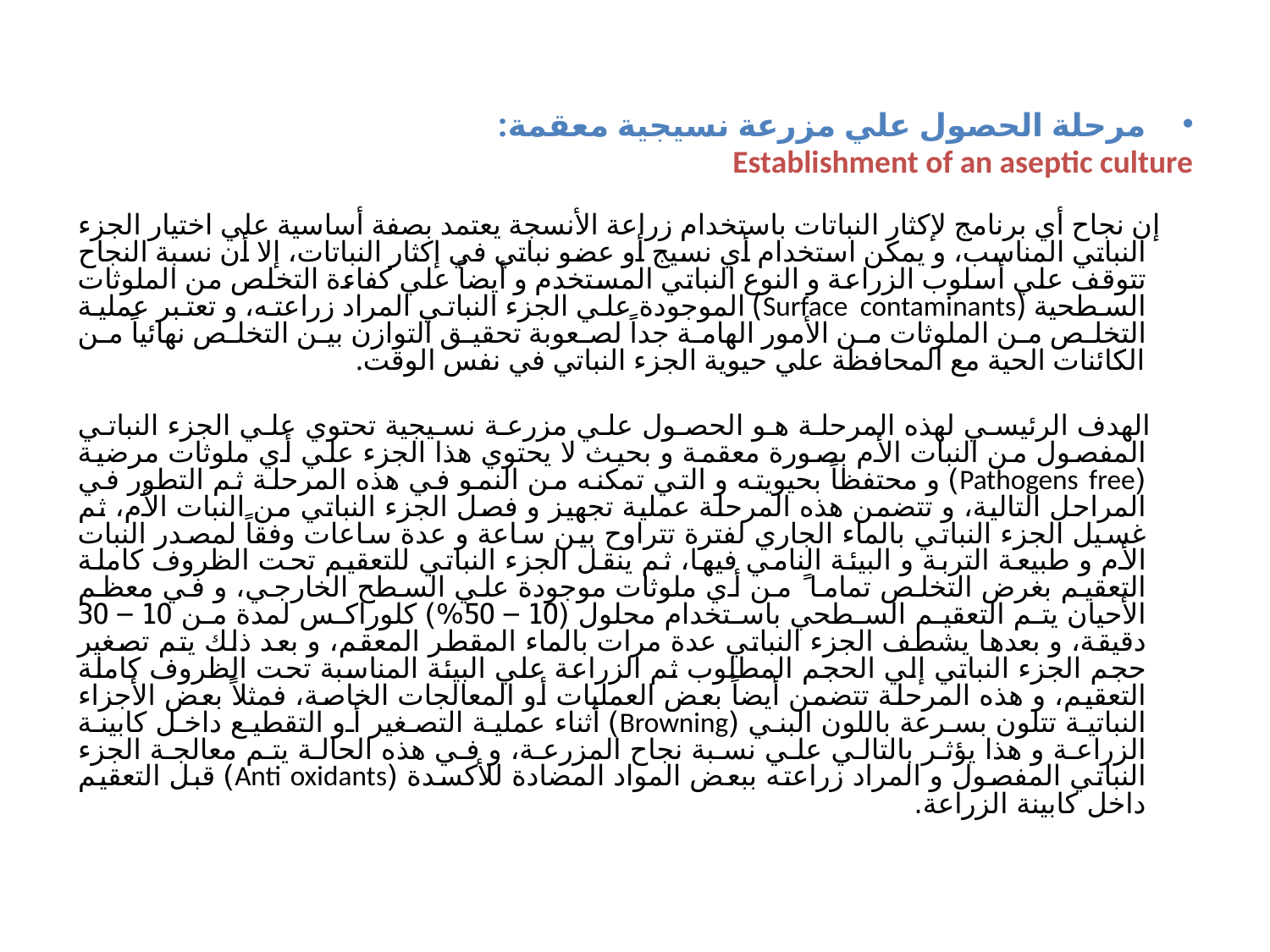

مرحلة الحصول علي مزرعة نسيجية معقمة:
Establishment of an aseptic culture

     إن نجاح أي برنامج لإكثار النباتات باستخدام زراعة الأنسجة يعتمد بصفة أساسية علي اختيار الجزء النباتي المناسب، و يمكن استخدام أي نسيج أو عضو نباتي في إكثار النباتات، إلا أن نسبة النجاح تتوقف علي أسلوب الزراعة و النوع النباتي المستخدم و أيضاً علي كفاءة التخلص من الملوثات السطحية (Surface contaminants) الموجودة علي الجزء النباتي المراد زراعته، و تعتبر عملية التخلص من الملوثات من الأمور الهامة جداً لصعوبة تحقيق التوازن بين التخلص نهائياً من الكائنات الحية مع المحافظة علي حيوية الجزء النباتي في نفس الوقت.

     الهدف الرئيسي لهذه المرحلة هو الحصول علي مزرعة نسيجية تحتوي علي الجزء النباتي المفصول من النبات الأم بصورة معقمة و بحيث لا يحتوي هذا الجزء علي أي ملوثات مرضية (Pathogens free) و محتفظاً بحيويته و التي تمكنه من النمو في هذه المرحلة ثم التطور في المراحل التالية، و تتضمن هذه المرحلة عملية تجهيز و فصل الجزء النباتي من النبات الأم، ثم غسيل الجزء النباتي بالماء الجاري لفترة تتراوح بين ساعة و عدة ساعات وفقاً لمصدر النبات الأم و طبيعة التربة و البيئة النامي فيها، ثم ينقل الجزء النباتي للتعقيم تحت الظروف كاملة التعقيم بغرض التخلص تماما ً من أي ملوثات موجودة علي السطح الخارجي، و في معظم الأحيان يتم التعقيم السطحي باستخدام محلول (10 – 50%) كلوراكس لمدة من 10 – 30 دقيقة، و بعدها يشطف الجزء النباتي عدة مرات بالماء المقطر المعقم، و بعد ذلك يتم تصغير حجم الجزء النباتي إلي الحجم المطلوب ثم الزراعة علي البيئة المناسبة تحت الظروف كاملة التعقيم، و هذه المرحلة تتضمن أيضاً بعض العمليات أو المعالجات الخاصة، فمثلاً بعض الأجزاء النباتية تتلون بسرعة باللون البني (Browning) أثناء عملية التصغير أو التقطيع داخل كابينة الزراعة و هذا يؤثر بالتالي علي نسبة نجاح المزرعة، و في هذه الحالة يتم معالجة الجزء النباتي المفصول و المراد زراعته ببعض المواد المضادة للأكسدة (Anti oxidants) قبل التعقيم داخل كابينة الزراعة.